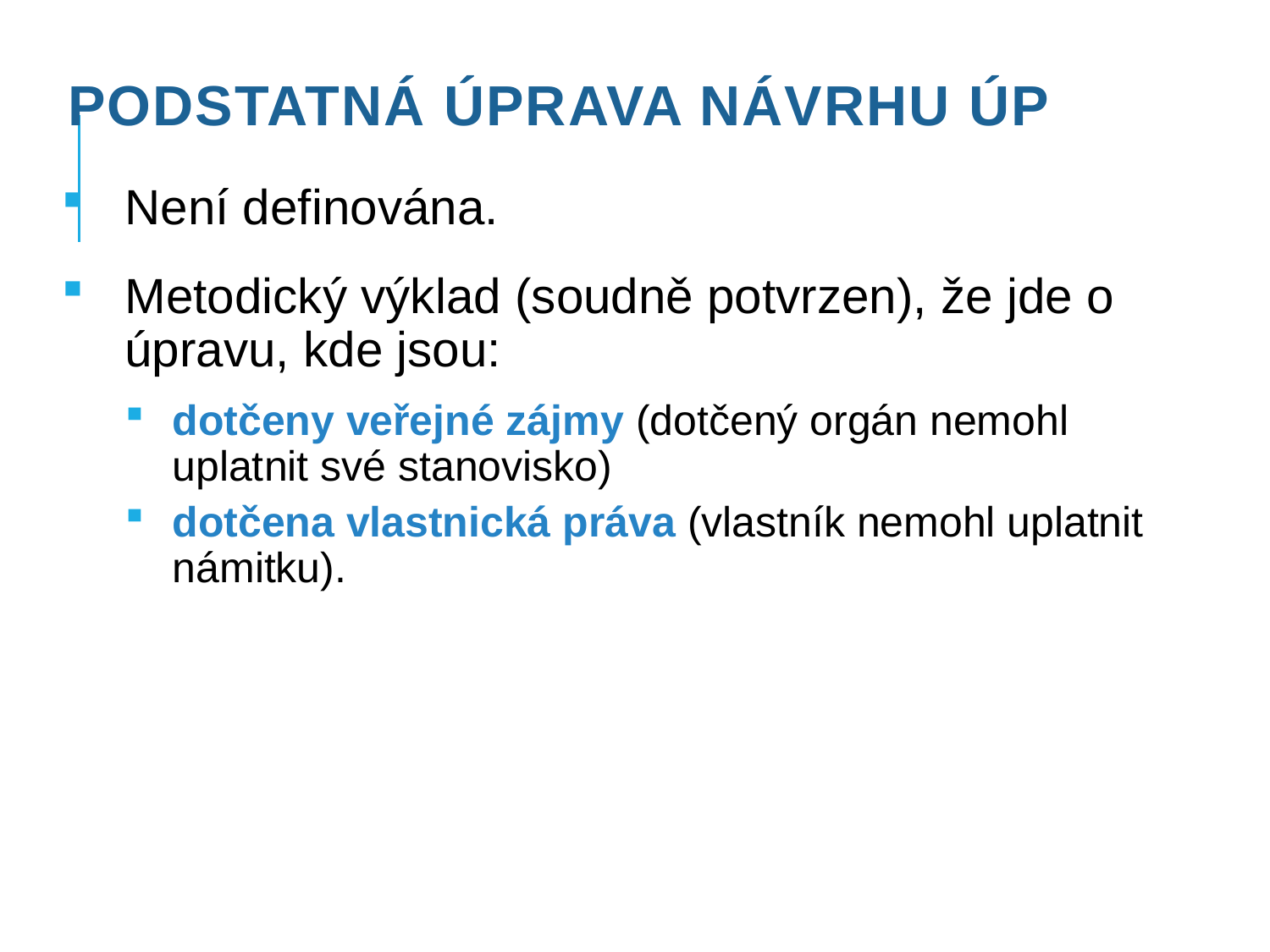

# Podstatná úprava návrhu ÚP
Není definována.
Metodický výklad (soudně potvrzen), že jde o úpravu, kde jsou:
dotčeny veřejné zájmy (dotčený orgán nemohl uplatnit své stanovisko)
dotčena vlastnická práva (vlastník nemohl uplatnit námitku).